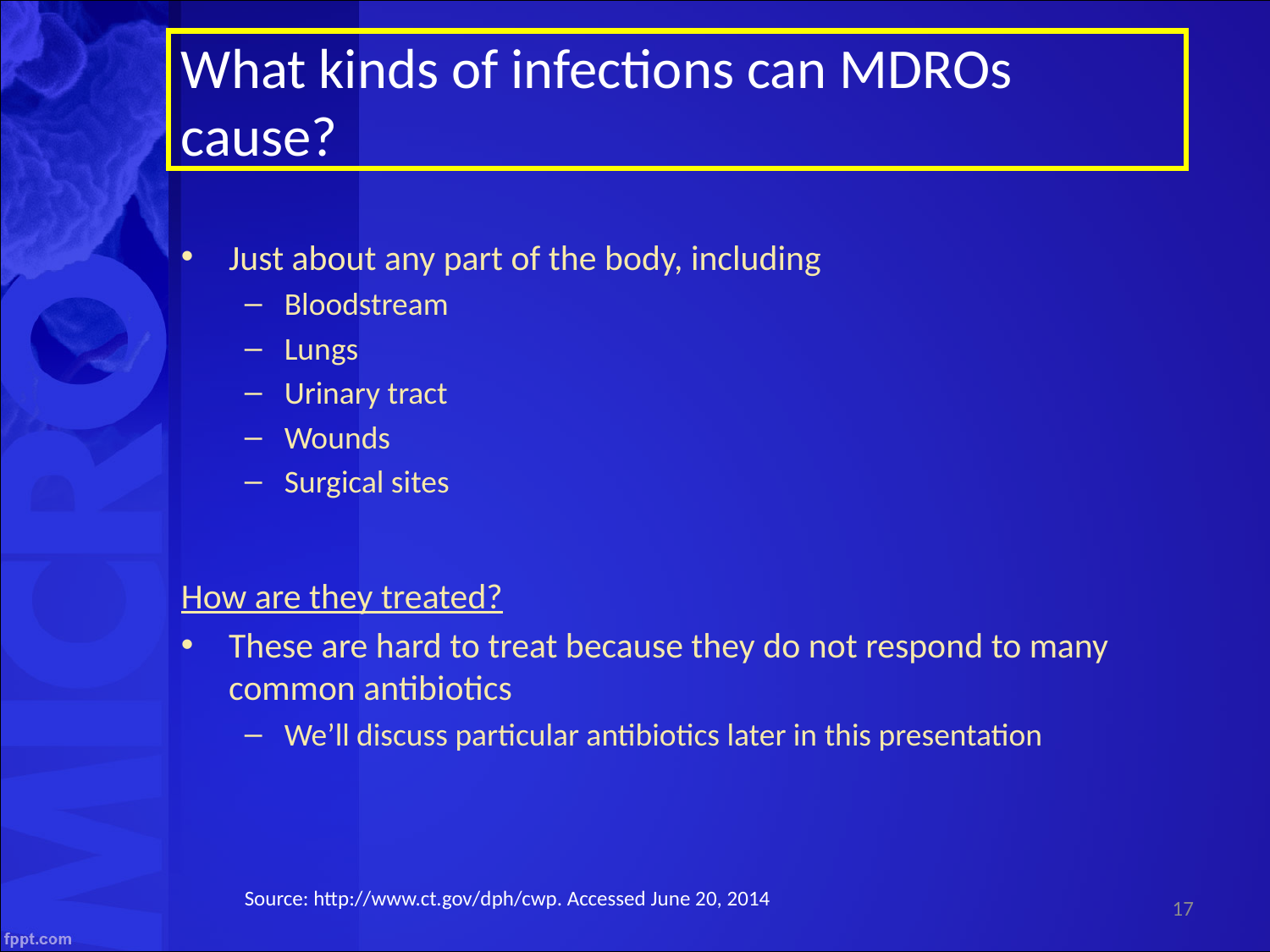

What kinds of infections can MDROs cause?

Just about any part of the body, including
Bloodstream
Lungs
Urinary tract
Wounds
Surgical sites

How are they treated?
These are hard to treat because they do not respond to many common antibiotics
We’ll discuss particular antibiotics later in this presentation

Source: http://www.ct.gov/dph/cwp. Accessed June 20, 2014
17